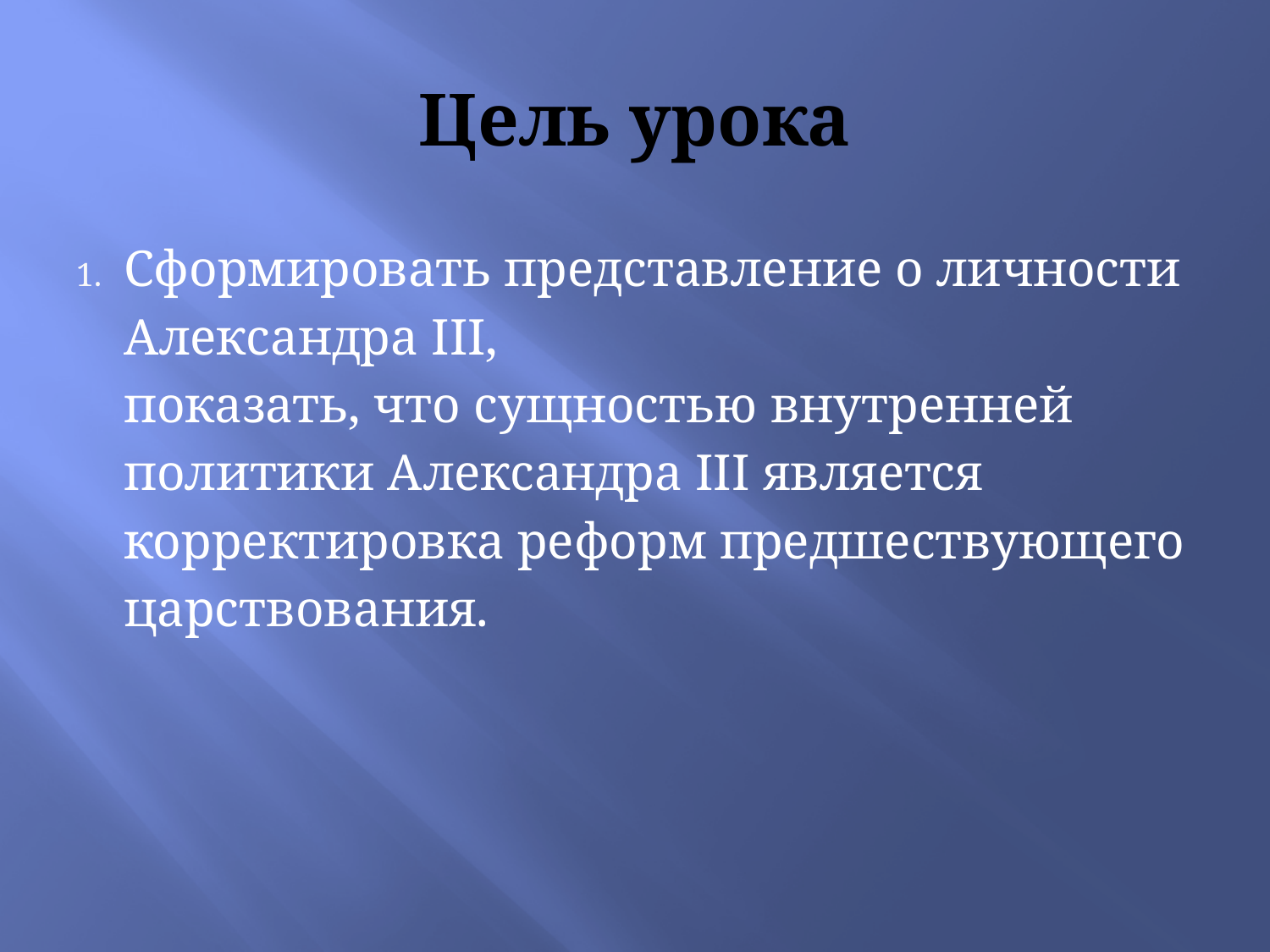

# Цель урока
Сформировать представление о личности Александра III,
показать, что сущностью внутренней политики Александра III является корректировка реформ предшествующего царствования.